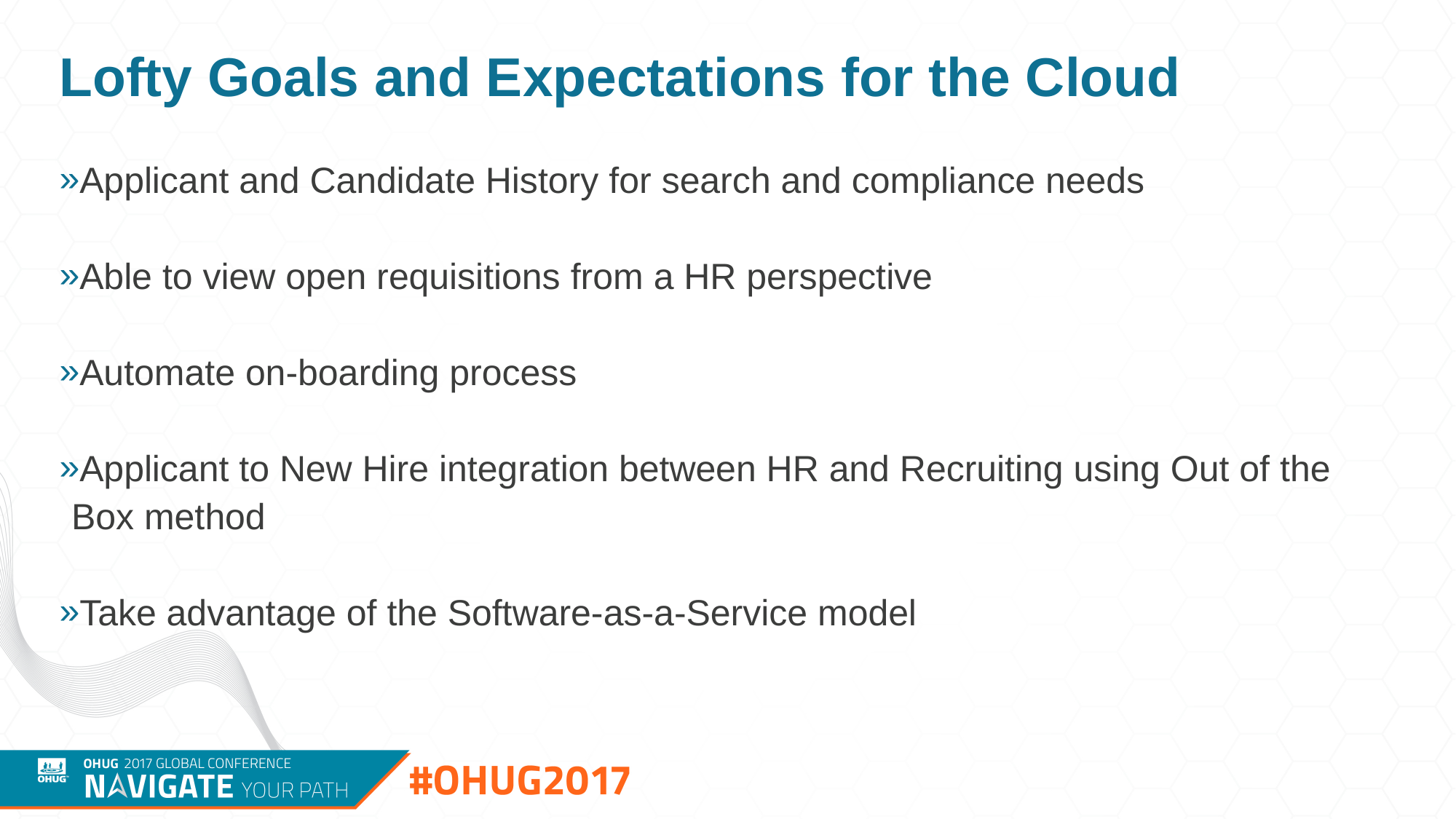

# Lofty Goals and Expectations for the Cloud
Applicant and Candidate History for search and compliance needs

Able to view open requisitions from a HR perspective

Automate on-boarding process

Applicant to New Hire integration between HR and Recruiting using Out of the Box method

Take advantage of the Software-as-a-Service model